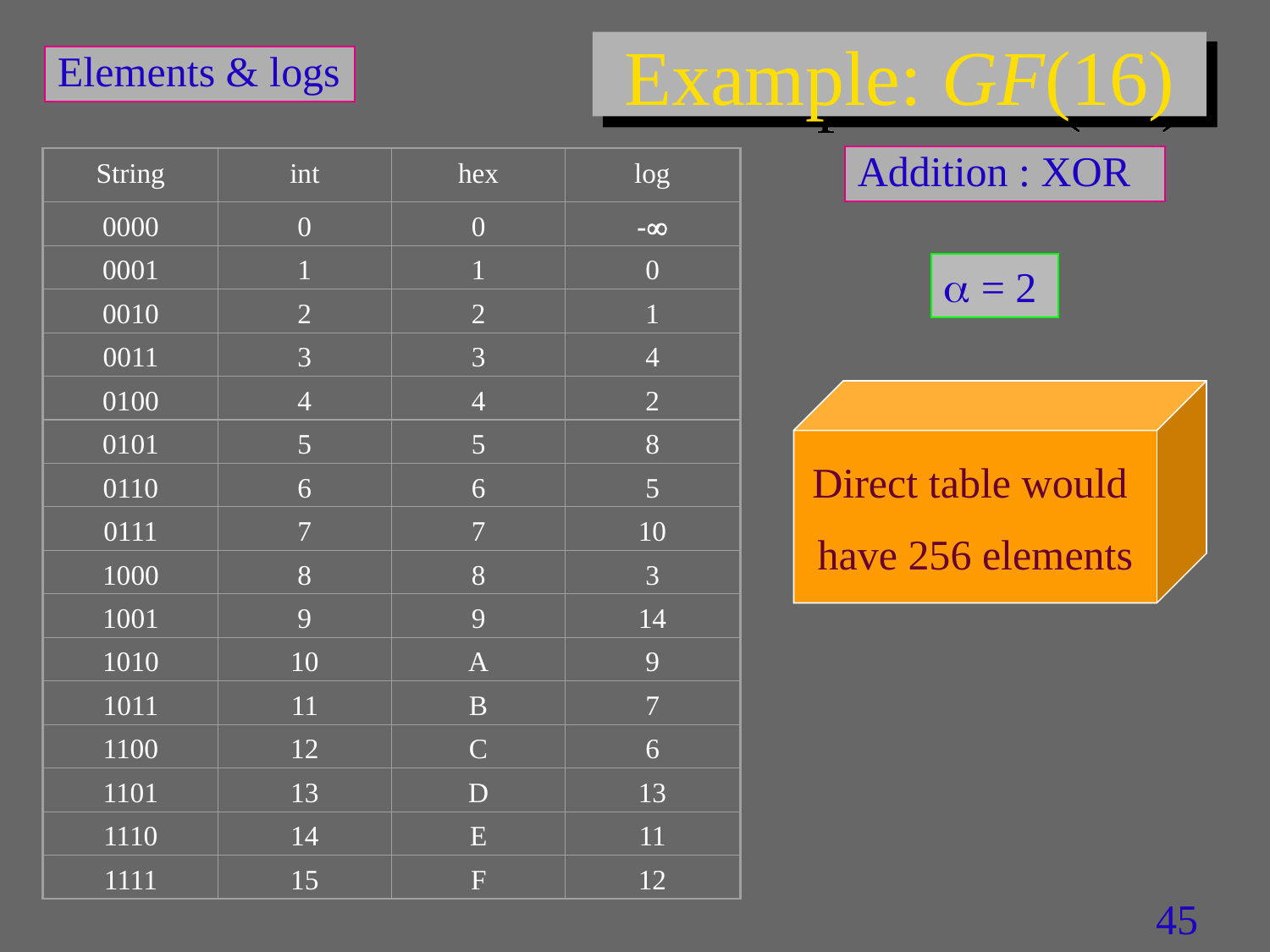

# Example: GF(16)
Elements & logs
Addition : XOR

String

int

hex

log

0000

0

0

-∞

0001

1

1

0

0010

2

2

1

0011

3

3

4

0100

4

4

2

0101

5

5

8

0110

6

6

5

0111

7

7

10

1000

8

8

3

1001

9

9

14

1010

10

A

9

1011

11

B

7

1100

12

C

6

1101

13

D

13

1110

14

E

11

1111

15

F

12

α = 2
Direct table would
have 256 elements